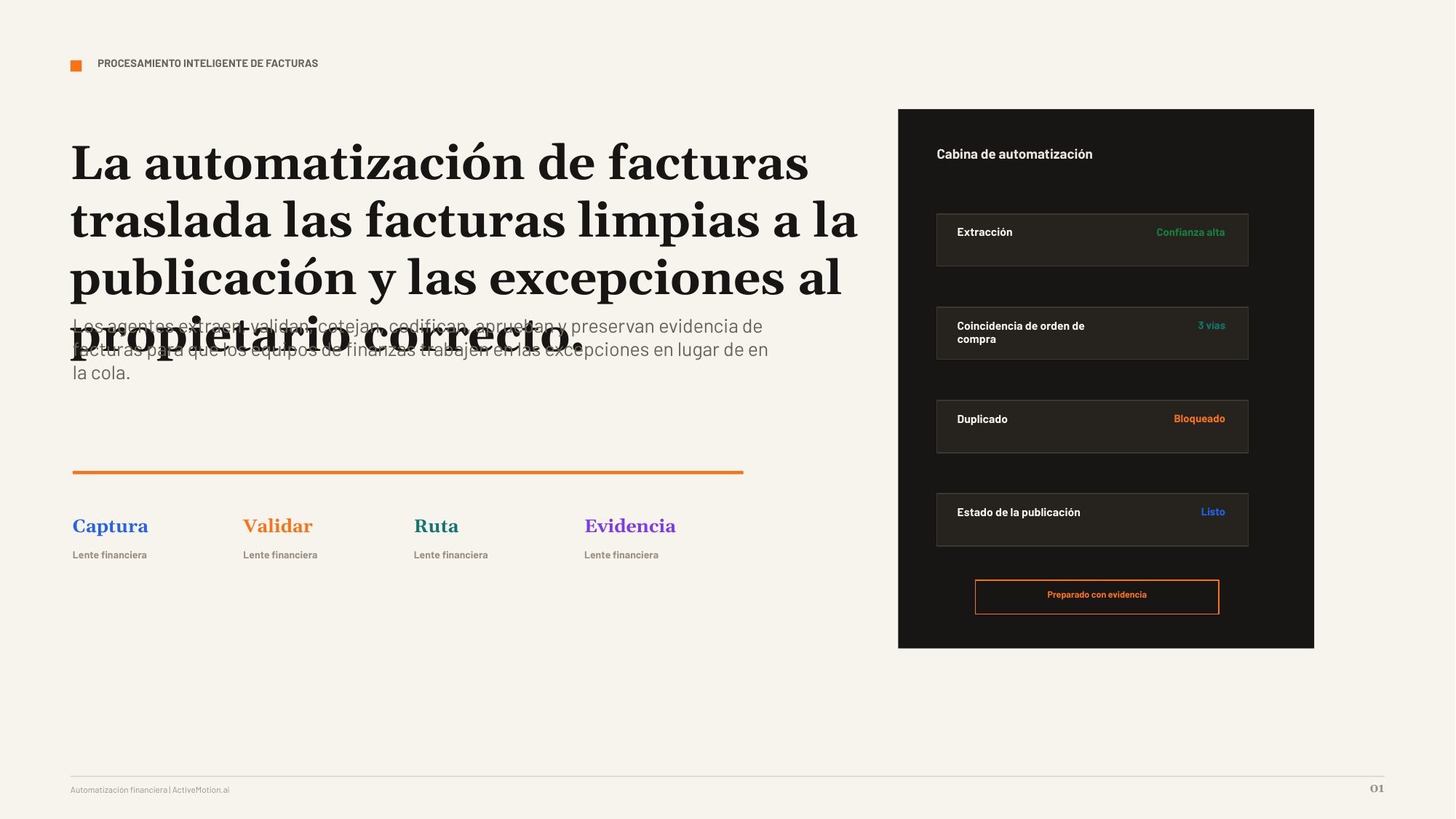

PROCESAMIENTO INTELIGENTE DE FACTURAS

La automatización de facturas traslada las facturas limpias a la publicación y las excepciones al propietario correcto.
Cabina de automatización

Extracción
Confianza alta

Los agentes extraen, validan, cotejan, codifican, aprueban y preservan evidencia de facturas para que los equipos de finanzas trabajen en las excepciones en lugar de en la cola.
Coincidencia de orden de compra
3 vías

Duplicado
Bloqueado

Estado de la publicación
Listo
Captura
Validar
Ruta
Evidencia
Lente financiera
Lente financiera
Lente financiera
Lente financiera

Preparado con evidencia

01
Automatización financiera | ActiveMotion.ai